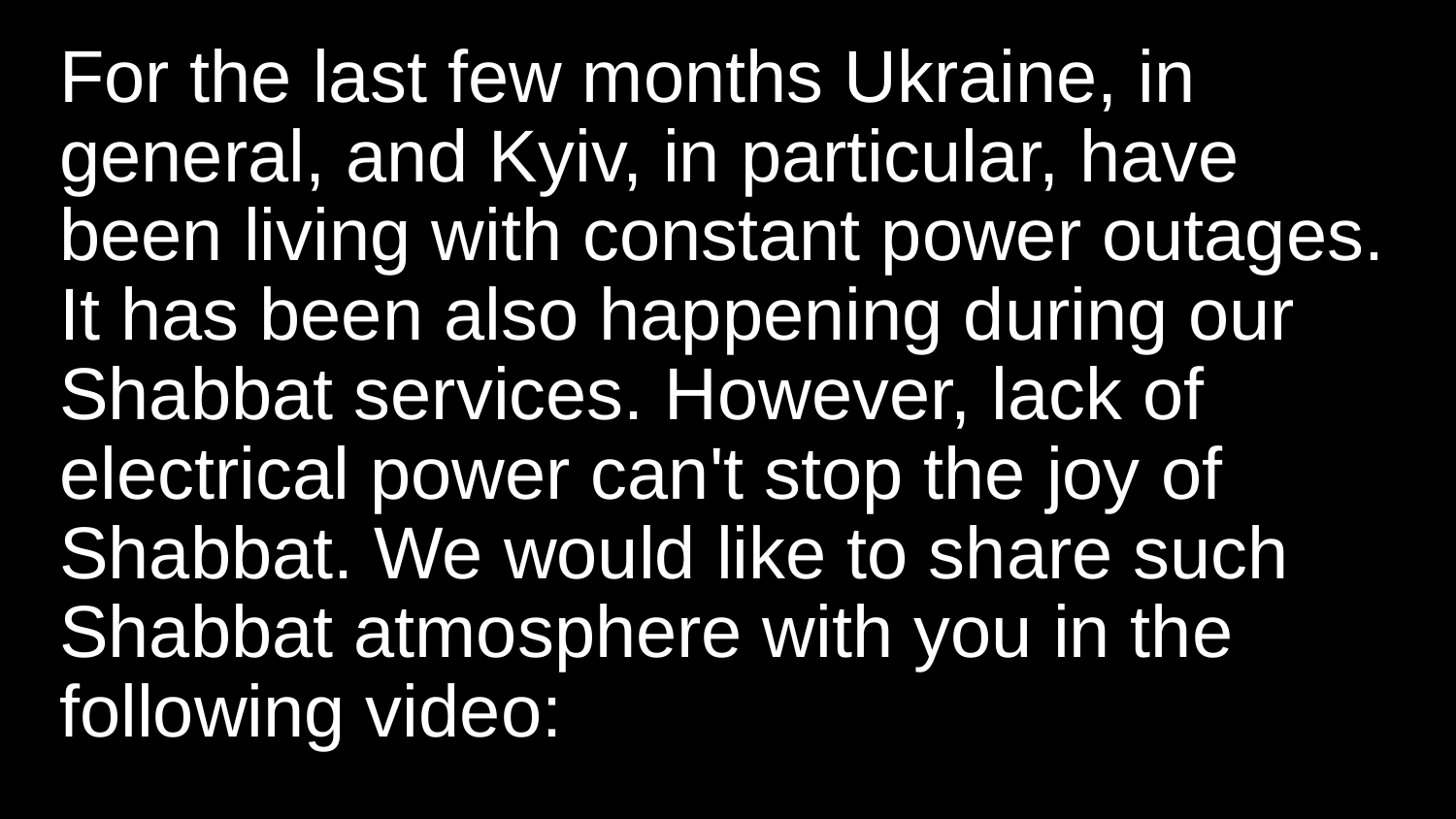

For the last few months Ukraine, in general, and Kyiv, in particular, have been living with constant power outages. It has been also happening during our Shabbat services. However, lack of electrical power can't stop the joy of Shabbat. We would like to share such Shabbat atmosphere with you in the following video: